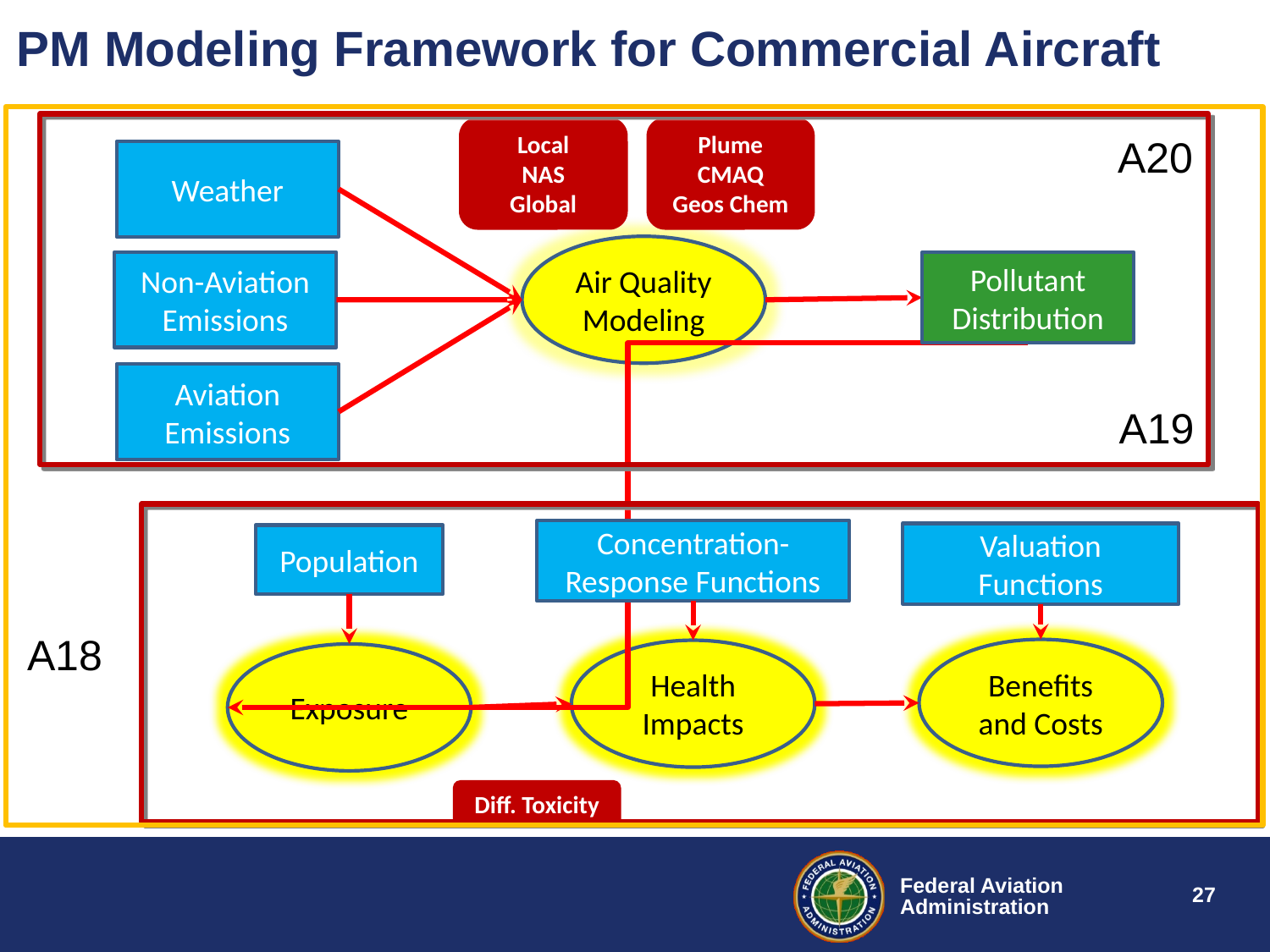

# PM Modeling Framework for Commercial Aircraft

A20

A19
Plume
CMAQ
Geos Chem
Local
NAS
Global
Weather
Air Quality Modeling
Non-Aviation Emissions
Pollutant Distribution
Aviation Emissions
Concentration-Response Functions
Valuation Functions
Population
Benefits and Costs
Health Impacts
Exposure
Diff. Toxicity

A18